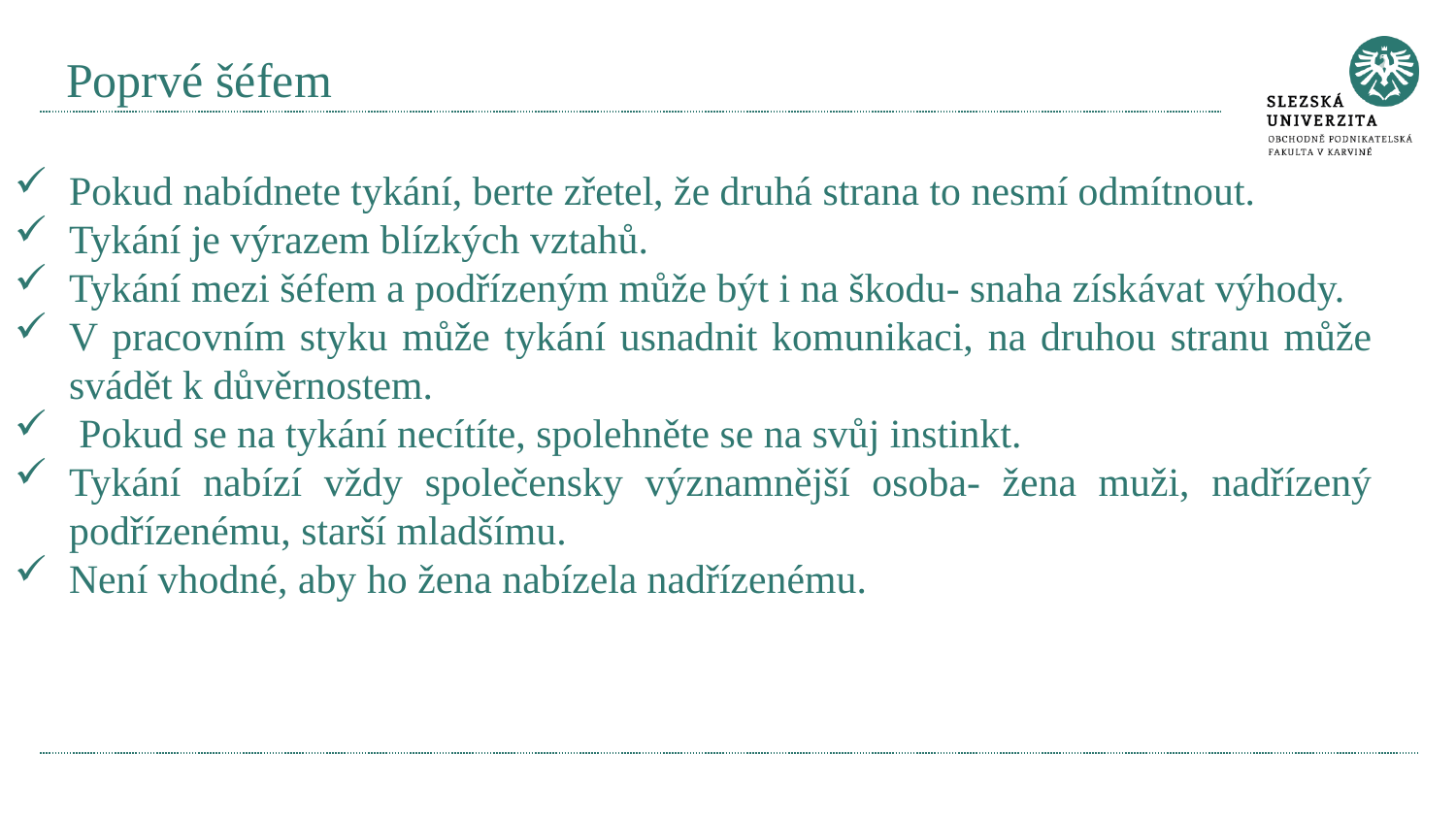

# Poprvé šéfem

Pokud nabídnete tykání, berte zřetel, že druhá strana to nesmí odmítnout.
Tykání je výrazem blízkých vztahů.
Tykání mezi šéfem a podřízeným může být i na škodu- snaha získávat výhody.
V pracovním styku může tykání usnadnit komunikaci, na druhou stranu může svádět k důvěrnostem.
 Pokud se na tykání necítíte, spolehněte se na svůj instinkt.
Tykání nabízí vždy společensky významnější osoba- žena muži, nadřízený podřízenému, starší mladšímu.
Není vhodné, aby ho žena nabízela nadřízenému.